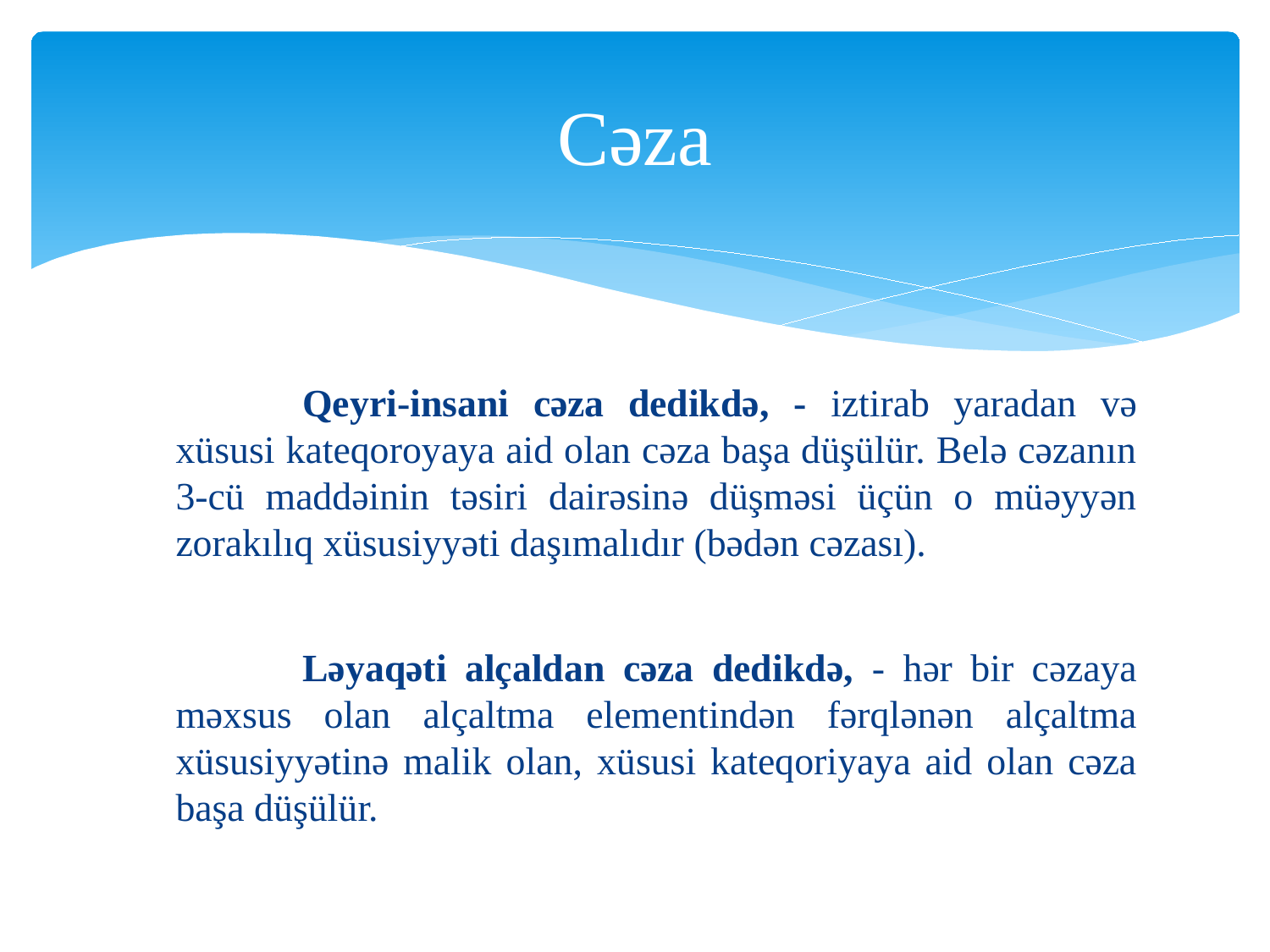

# Cəza
	Qeyri-insani cəza dedikdə, - iztirab yaradan və xüsusi kateqoroyaya aid olan cəza başa düşülür. Belə cəzanın 3-cü maddəinin təsiri dairəsinə düşməsi üçün o müəyyən zorakılıq xüsusiyyəti daşımalıdır (bədən cəzası).

	Ləyaqəti alçaldan cəza dedikdə, - hər bir cəzaya məxsus olan alçaltma elementindən fərqlənən alçaltma xüsusiyyətinə malik olan, xüsusi kateqoriyaya aid olan cəza başa düşülür.